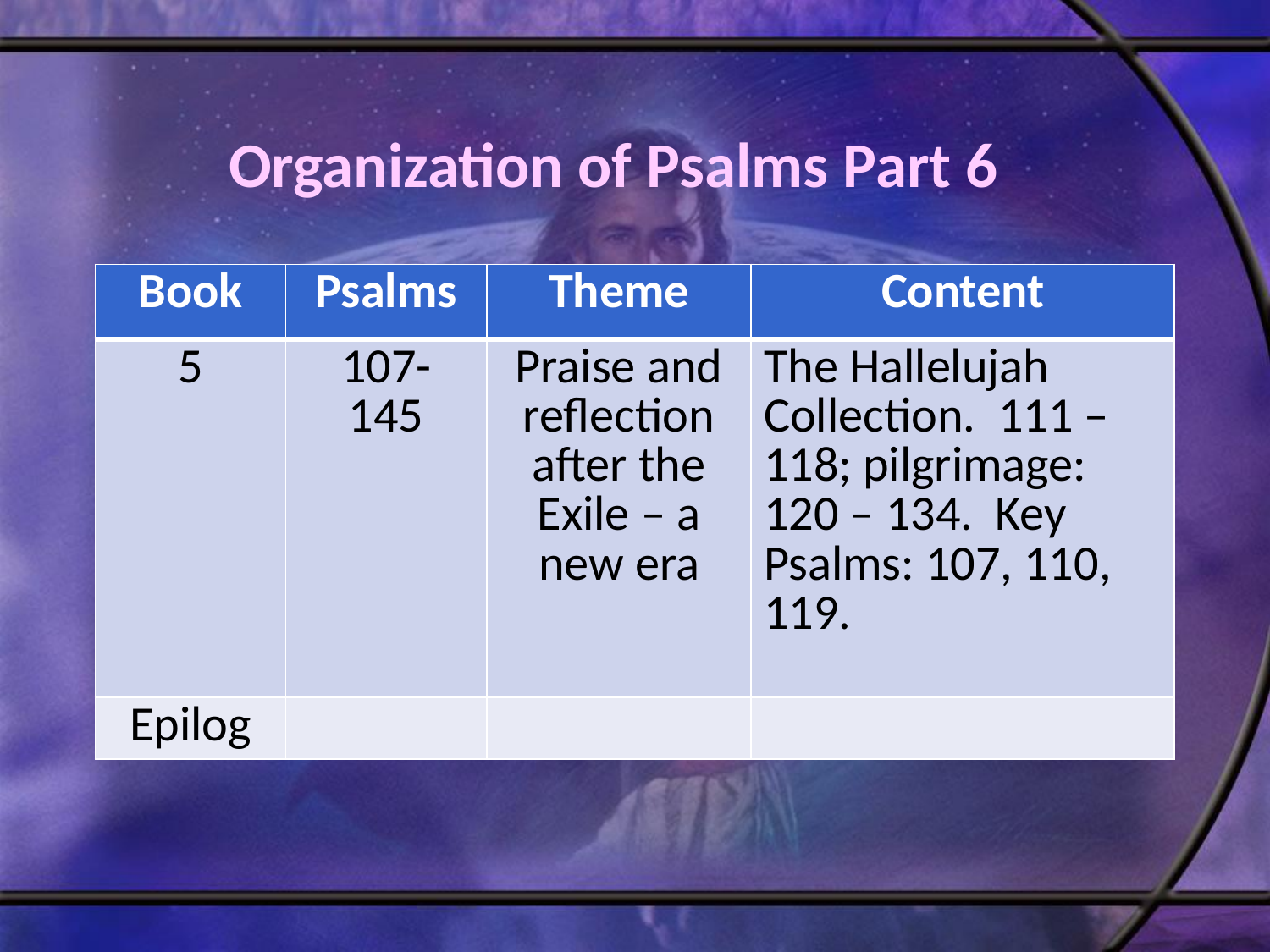

# Organization of Psalms Part 6
| Book | Psalms | Theme | Content |
| --- | --- | --- | --- |
| 5 | 107- 145 | Praise and reflection after the Exile – a new era | The Hallelujah Collection. 111 – 118; pilgrimage: 120 – 134. Key Psalms: 107, 110, 119. |
| Epilog |  |  |  |